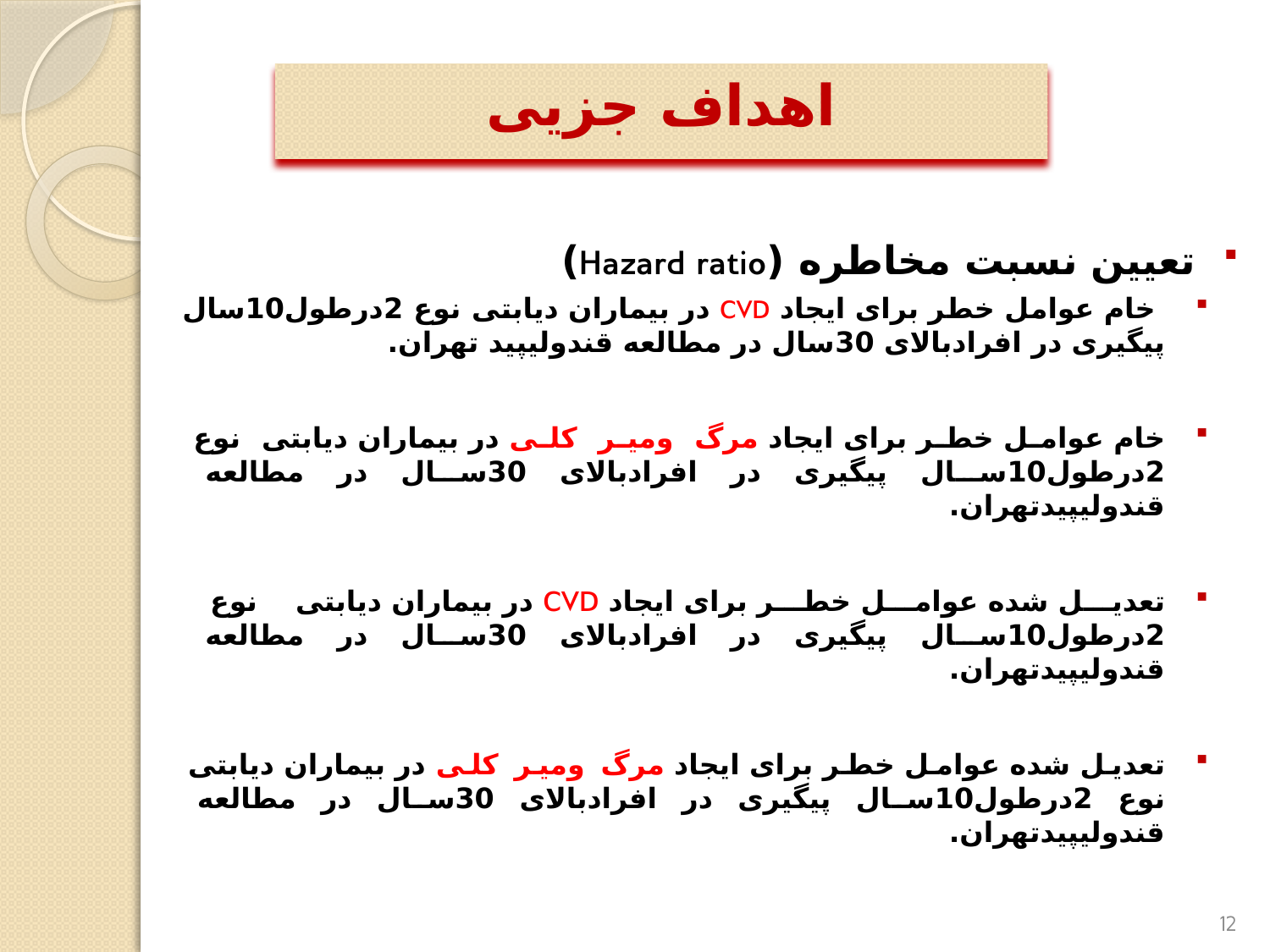

اهداف جزیی

تعیین نسبت مخاطره (Hazard ratio)
 خام عوامل خطر برای ایجاد CVD در بیماران دیابتی نوع 2درطول10سال پیگیری در افرادبالای 30سال در مطالعه قندولیپید تهران.

خام عوامل خطر برای ایجاد مرگ ومیر کلی در بیماران دیابتی نوع 2درطول10سال پیگیری در افرادبالای 30سال در مطالعه قندولیپیدتهران.

تعدیل شده عوامل خطر برای ایجاد CVD در بیماران دیابتی نوع 2درطول10سال پیگیری در افرادبالای 30سال در مطالعه قندولیپیدتهران.

تعدیل شده عوامل خطر برای ایجاد مرگ ومیر کلی در بیماران دیابتی نوع 2درطول10سال پیگیری در افرادبالای 30سال در مطالعه قندولیپیدتهران.
12